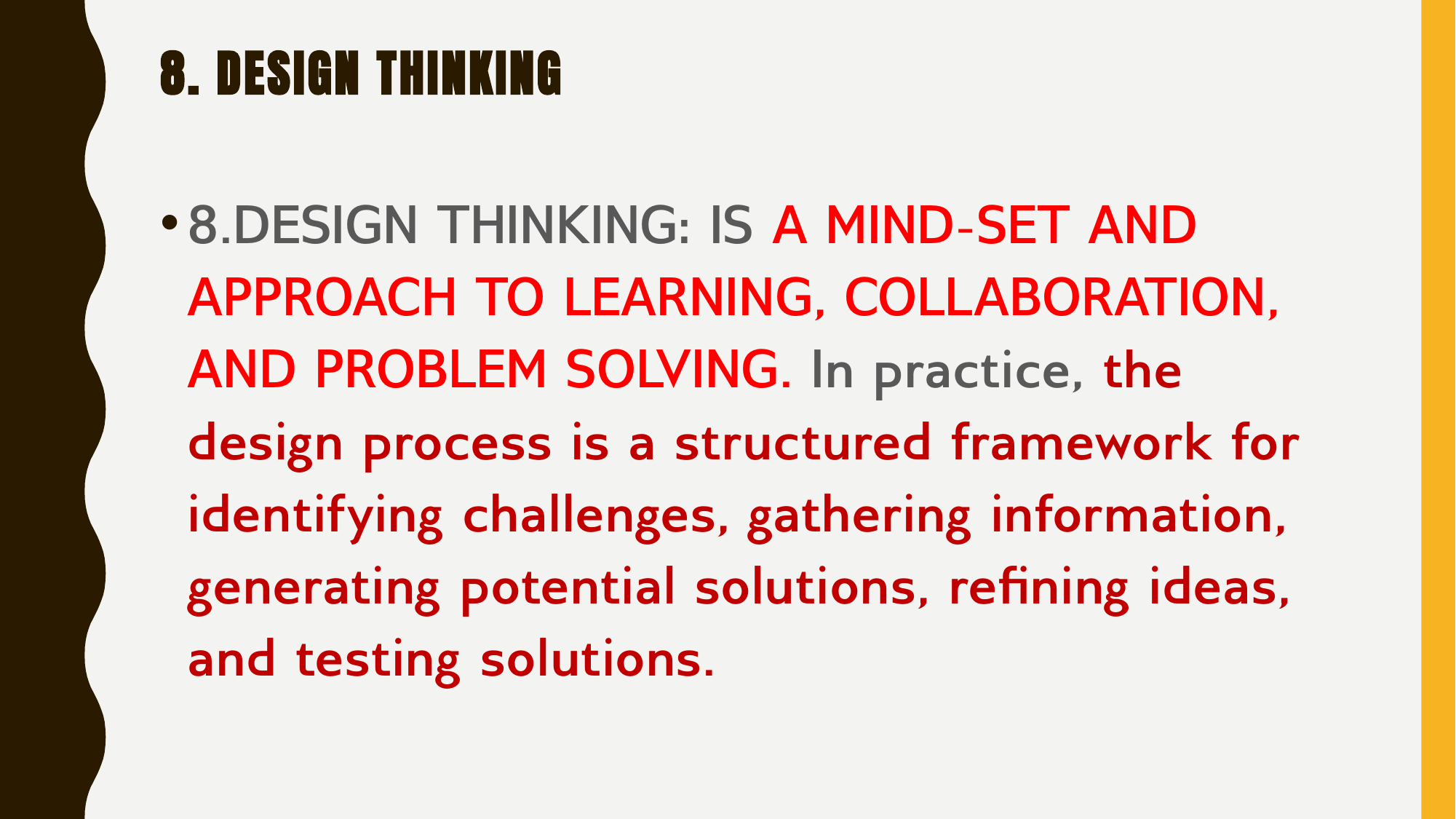

# 8. Design Thinking
8.DESIGN THINKING: IS A MIND-SET AND APPROACH TO LEARNING, COLLABORATION, AND PROBLEM SOLVING. In practice, the design process is a structured framework for identifying challenges, gathering information, generating potential solutions, refining ideas, and testing solutions.